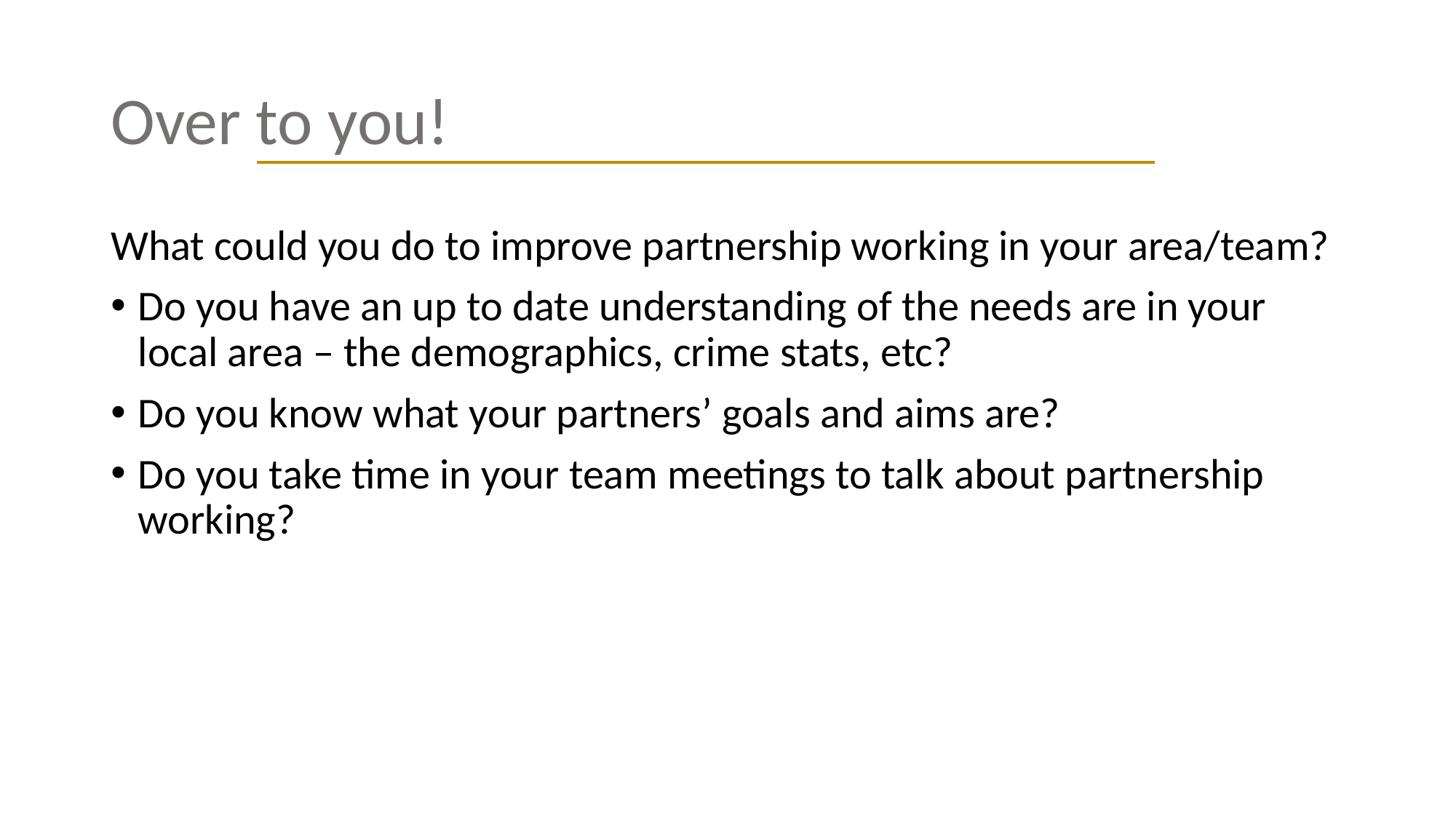

# Over to you!
What could you do to improve partnership working in your area/team?
Do you have an up to date understanding of the needs are in your local area – the demographics, crime stats, etc?
Do you know what your partners’ goals and aims are?
Do you take time in your team meetings to talk about partnership working?